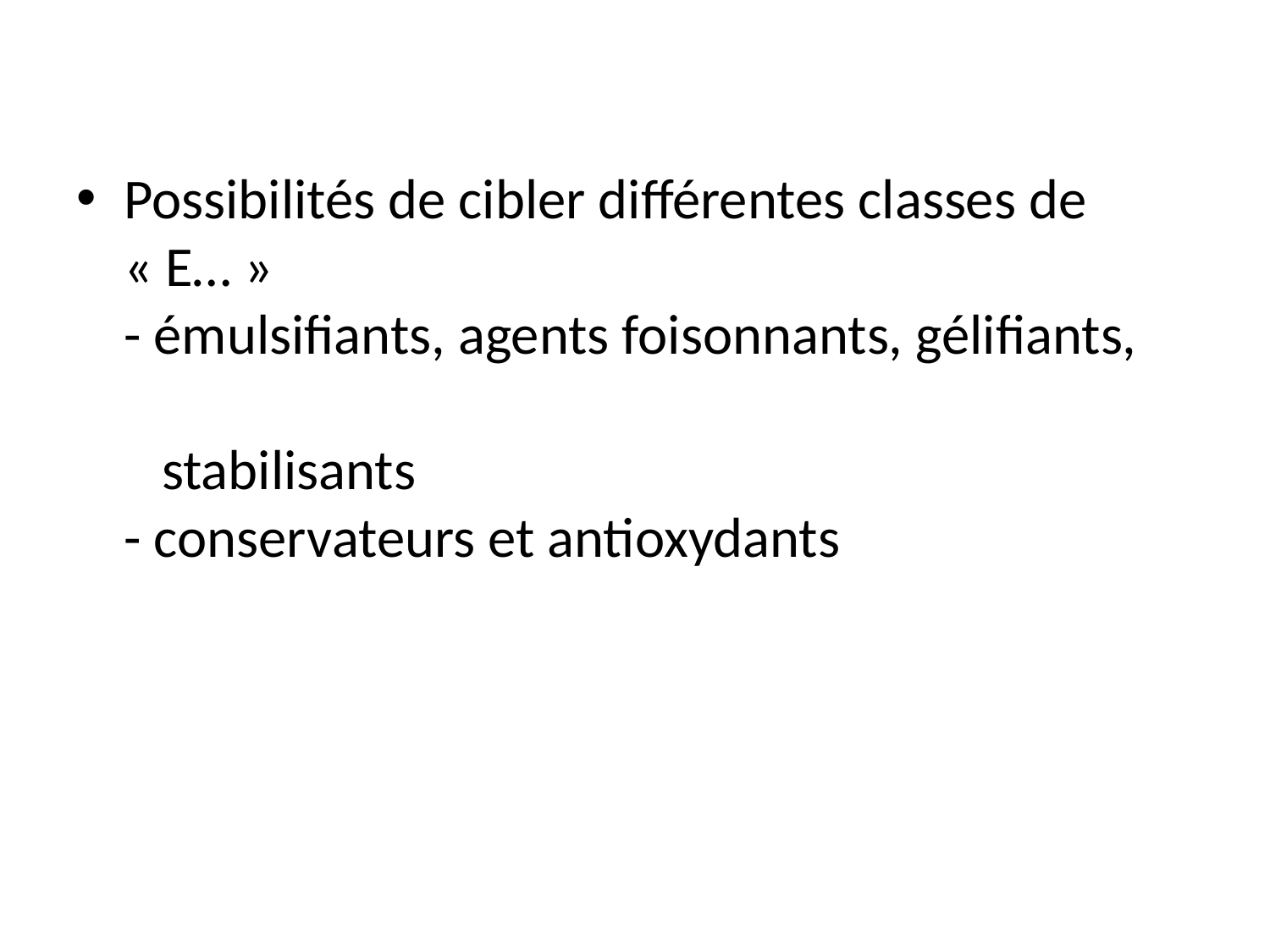

Possibilités de cibler différentes classes de « E… »
- émulsifiants, agents foisonnants, gélifiants,
   stabilisants
- conservateurs et antioxydants